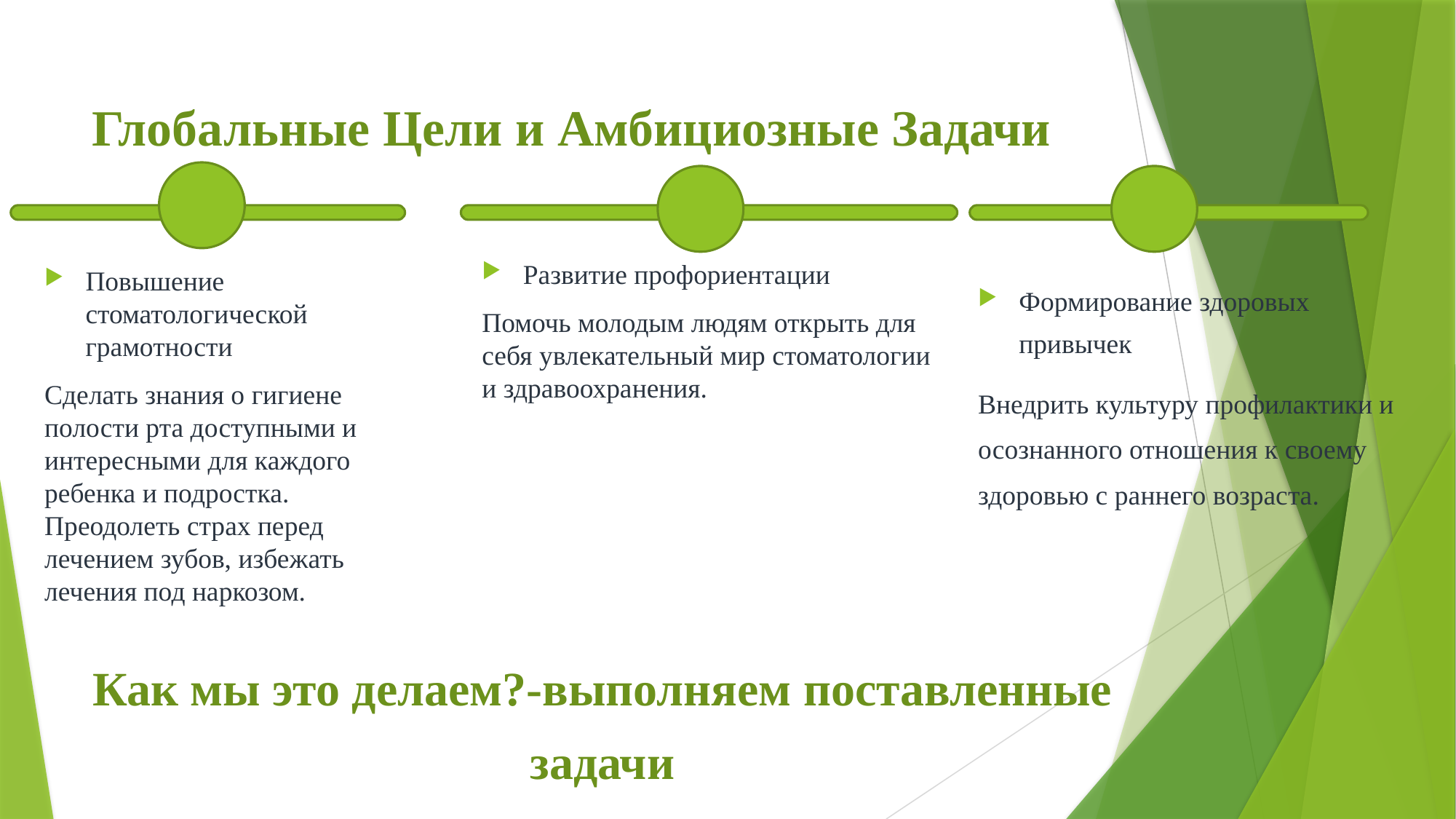

# Глобальные Цели и Амбициозные Задачи

Развитие профориентации
Помочь молодым людям открыть для себя увлекательный мир стоматологии и здравоохранения.

Повышение стоматологической грамотности
Сделать знания о гигиене полости рта доступными и интересными для каждого ребенка и подростка. Преодолеть страх перед лечением зубов, избежать лечения под наркозом.

Формирование здоровых привычек
Внедрить культуру профилактики и осознанного отношения к своему здоровью с раннего возраста.

Как мы это делаем?-выполняем поставленные задачи